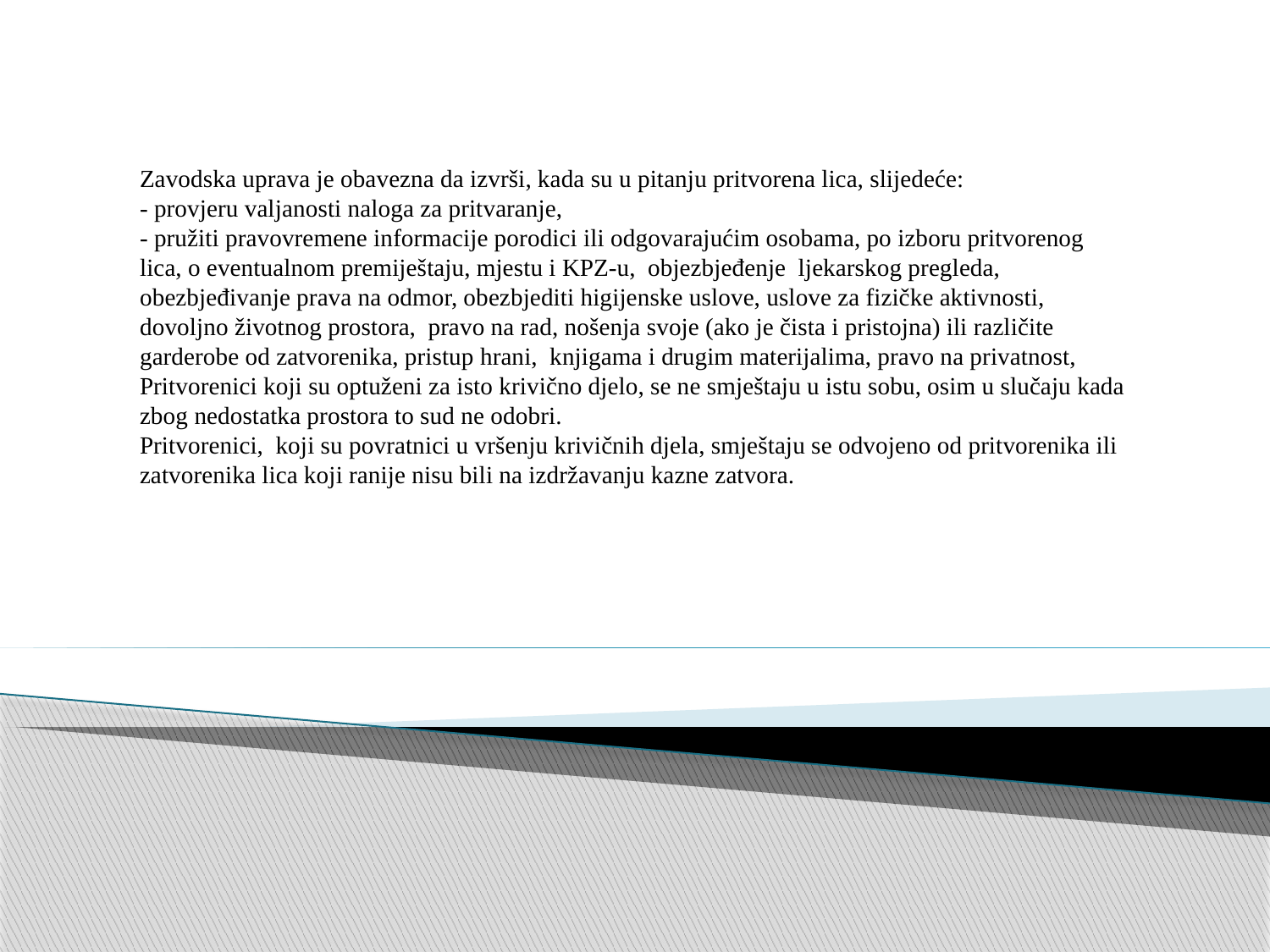

Zavodska uprava je obavezna da izvrši, kada su u pitanju pritvorena lica, slijedeće:
- provjeru valjanosti naloga za pritvaranje,
- pružiti pravovremene informacije porodici ili odgovarajućim osobama, po izboru pritvorenog lica, o eventualnom premiještaju, mjestu i KPZ-u, 	objezbjeđenje  ljekarskog pregleda, obezbjeđivanje prava na odmor, obezbjediti higijenske uslove, uslove za fizičke aktivnosti, dovoljno životnog prostora,  pravo na rad, nošenja svoje (ako je čista i pristojna) ili različite garderobe od zatvorenika, pristup hrani,  knjigama i drugim materijalima, pravo na privatnost,
Pritvorenici koji su optuženi za isto krivično djelo, se ne smještaju u istu sobu, osim u slučaju kada zbog nedostatka prostora to sud ne odobri.
Pritvorenici,  koji su povratnici u vršenju krivičnih djela, smještaju se odvojeno od pritvorenika ili  zatvorenika lica koji ranije nisu bili na izdržavanju kazne zatvora.